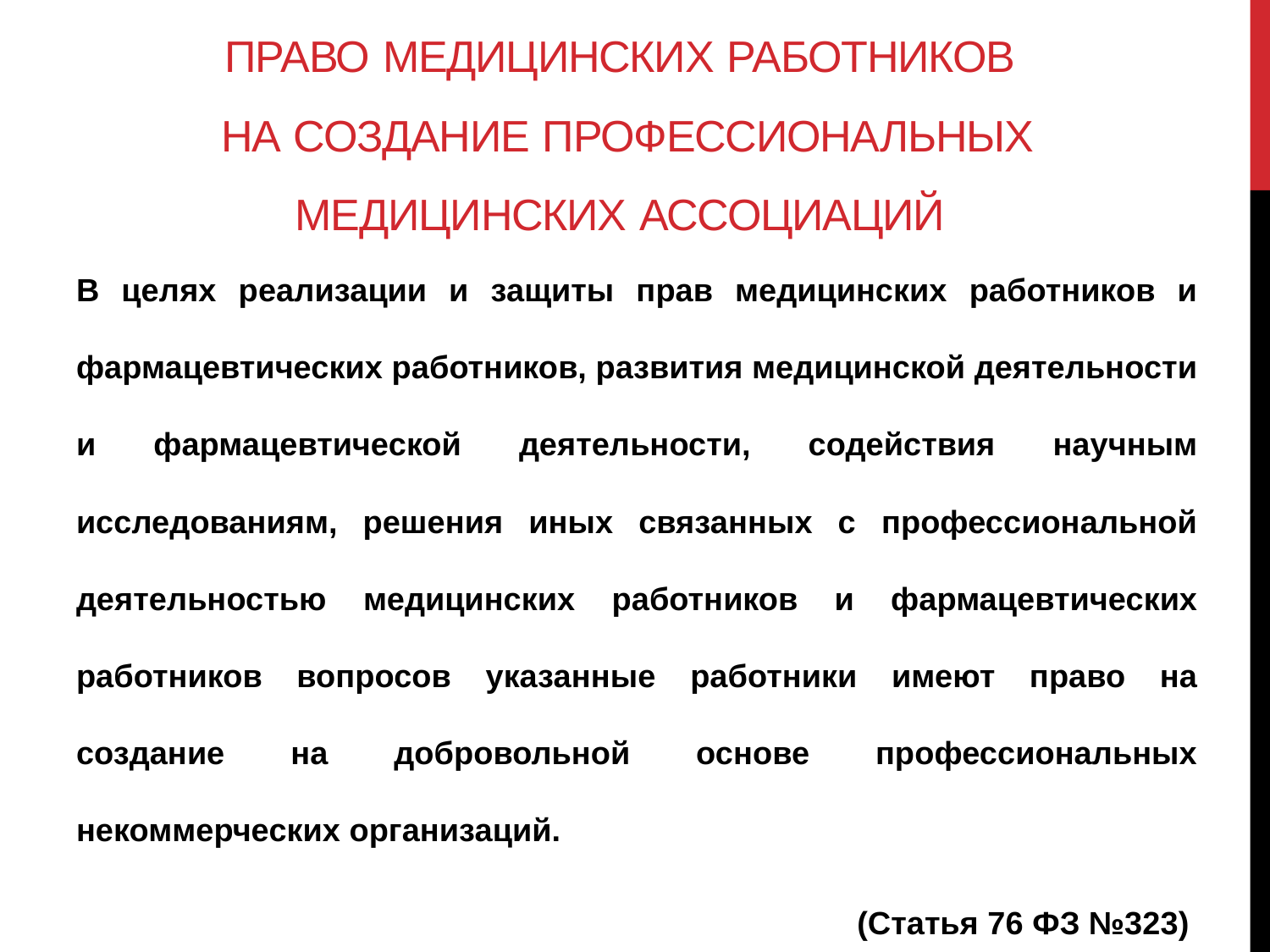

# право медицинских работников на создание профессиональных медицинских ассоциаций
В целях реализации и защиты прав медицинских работников и фармацевтических работников, развития медицинской деятельности и фармацевтической деятельности, содействия научным исследованиям, решения иных связанных с профессиональной деятельностью медицинских работников и фармацевтических работников вопросов указанные работники имеют право на создание на добровольной основе профессиональных некоммерческих организаций.
(Статья 76 ФЗ №323)